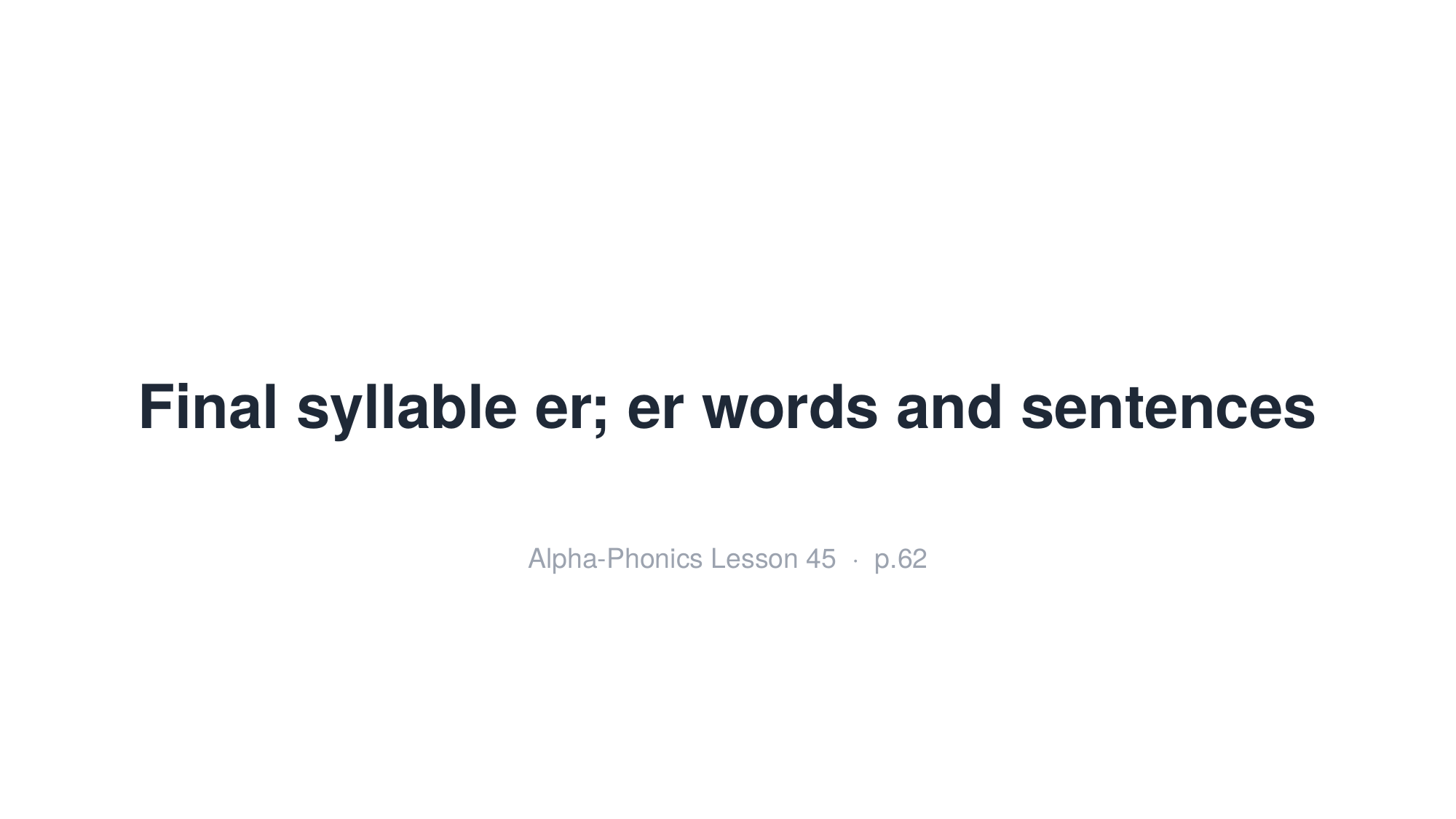

Final syllable er; er words and sentences
Alpha-Phonics Lesson 45  ·  p.62